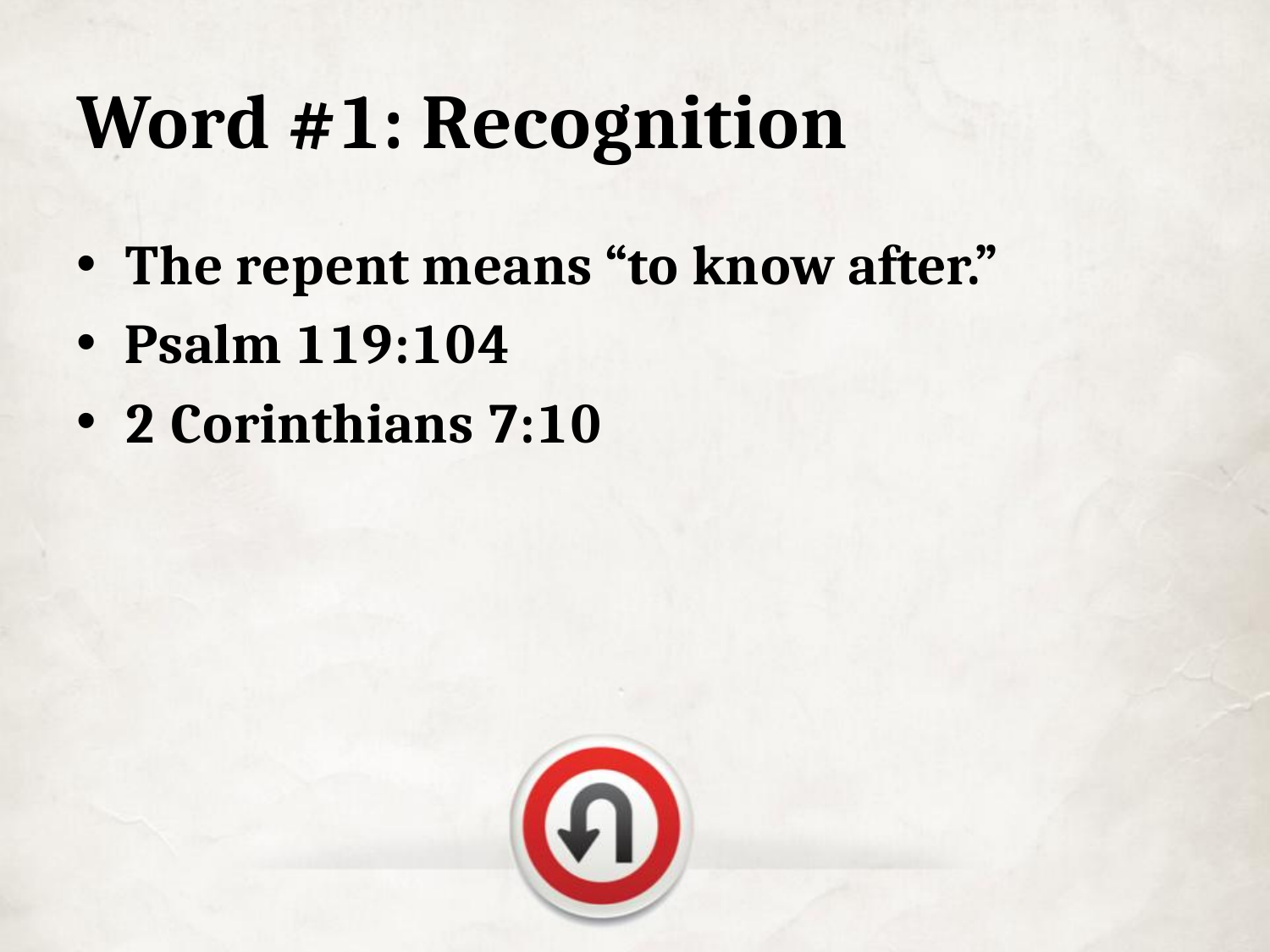

# Word #1: Recognition
The repent means “to know after.”
Psalm 119:104
2 Corinthians 7:10